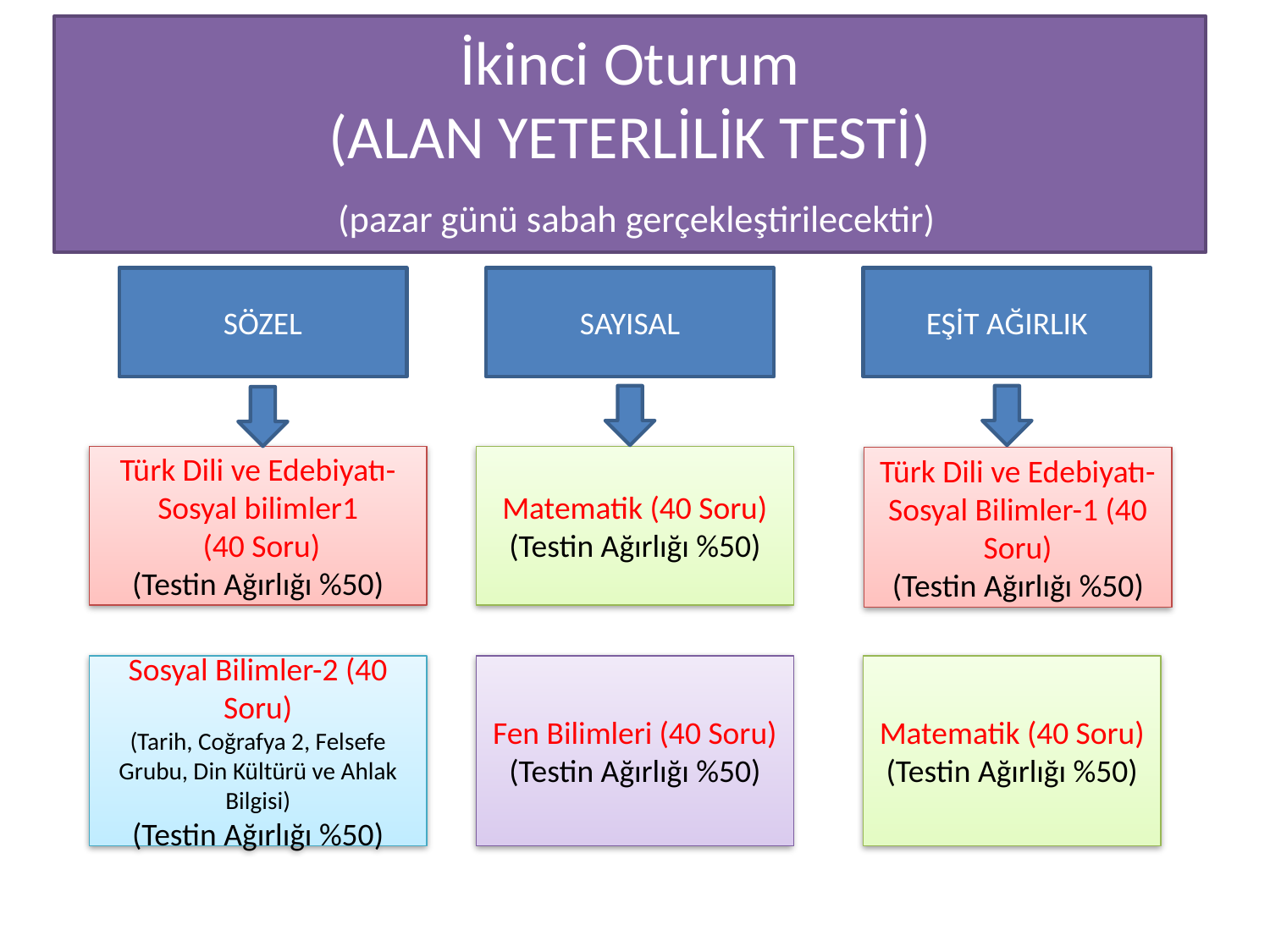

# İkinci Oturum (ALAN YETERLİLİK TESTİ) (pazar günü sabah gerçekleştirilecektir)
SÖZEL
SAYISAL
EŞİT AĞIRLIK

Türk Dili ve Edebiyatı-Sosyal bilimler1
 (40 Soru)
(Testin Ağırlığı %50)
Matematik (40 Soru)
(Testin Ağırlığı %50)
Türk Dili ve Edebiyatı-Sosyal Bilimler-1 (40 Soru)
(Testin Ağırlığı %50)
Sosyal Bilimler-2 (40 Soru)
(Tarih, Coğrafya 2, Felsefe Grubu, Din Kültürü ve Ahlak Bilgisi)
(Testin Ağırlığı %50)
Fen Bilimleri (40 Soru)
(Testin Ağırlığı %50)
Matematik (40 Soru)
(Testin Ağırlığı %50)